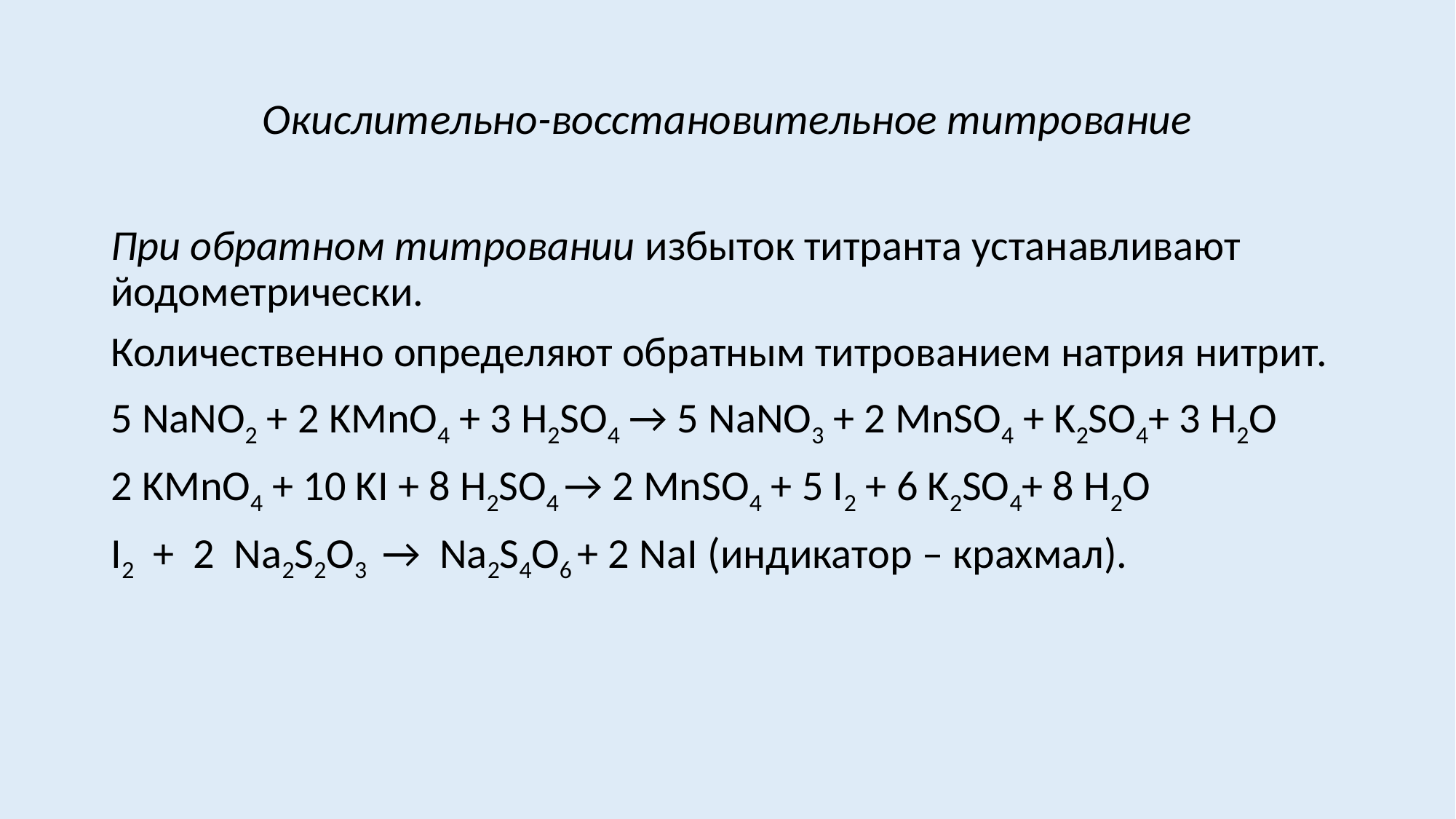

# Окислительно-восстановительное титрование
При обратном титровании избыток титранта устанавливают йодометрически.
Количественно определяют обратным титрованием натрия нитрит.
5 NaNO2 + 2 KMnO4 + 3 H2SO4 → 5 NaNO3 + 2 MnSO4 + K2SO4+ 3 H2O
2 KMnO4 + 10 KI + 8 H2SO4 → 2 MnSO4 + 5 I2 + 6 K2SO4+ 8 H2O
I2  +  2  Na2S2O3  →  Na2S4O6 + 2 NaI (индикатор – крахмал).